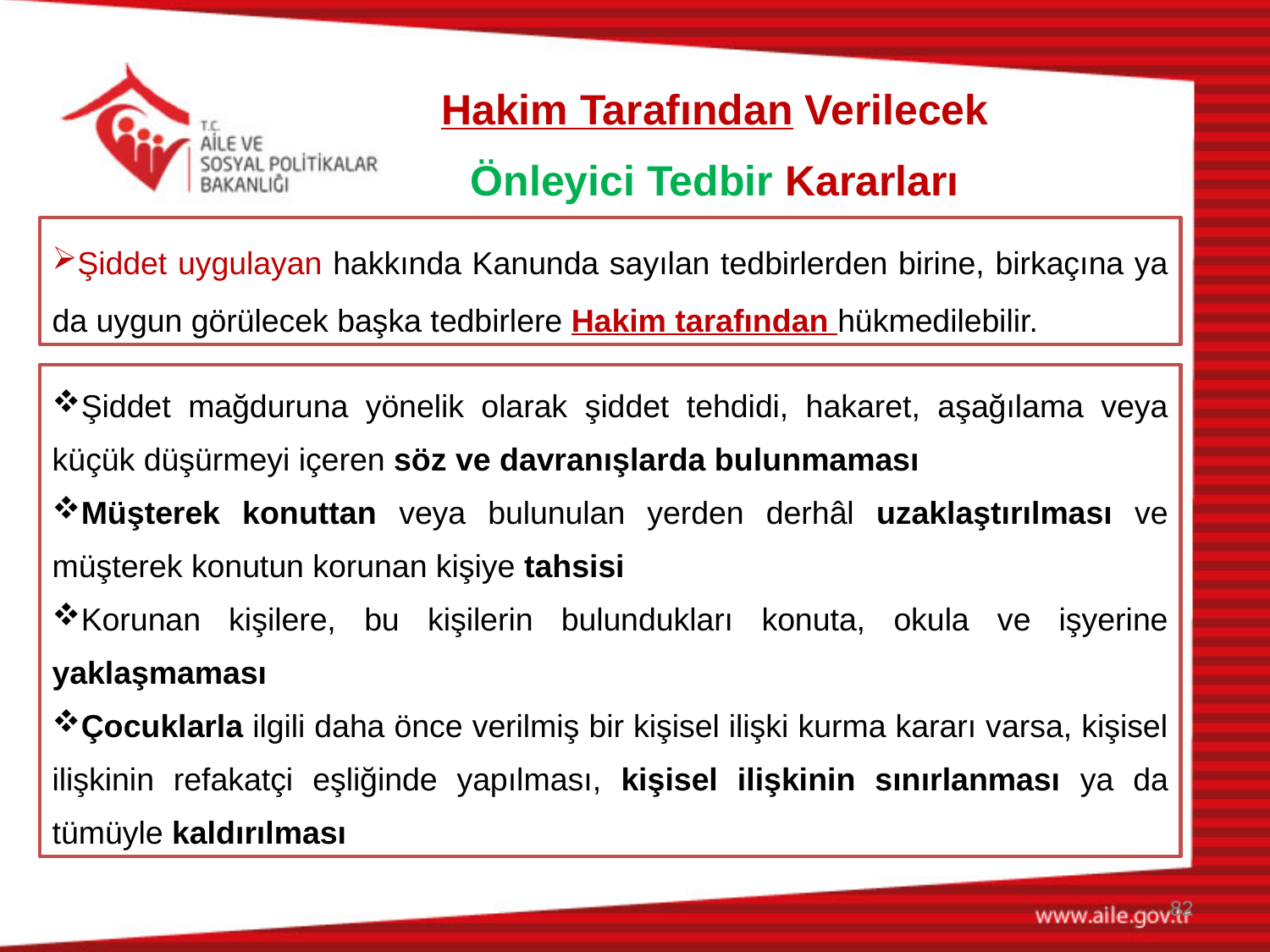

Hakim Tarafından Verilecek Önleyici Tedbir Kararları
Şiddet uygulayan hakkında Kanunda sayılan tedbirlerden birine, birkaçına ya da uygun görülecek başka tedbirlere Hakim tarafından hükmedilebilir.
Şiddet mağduruna yönelik olarak şiddet tehdidi, hakaret, aşağılama veya küçük düşürmeyi içeren söz ve davranışlarda bulunmaması
Müşterek konuttan veya bulunulan yerden derhâl uzaklaştırılması ve müşterek konutun korunan kişiye tahsisi
Korunan kişilere, bu kişilerin bulundukları konuta, okula ve işyerine yaklaşmaması
Çocuklarla ilgili daha önce verilmiş bir kişisel ilişki kurma kararı varsa, kişisel ilişkinin refakatçi eşliğinde yapılması, kişisel ilişkinin sınırlanması ya da tümüyle kaldırılması
82